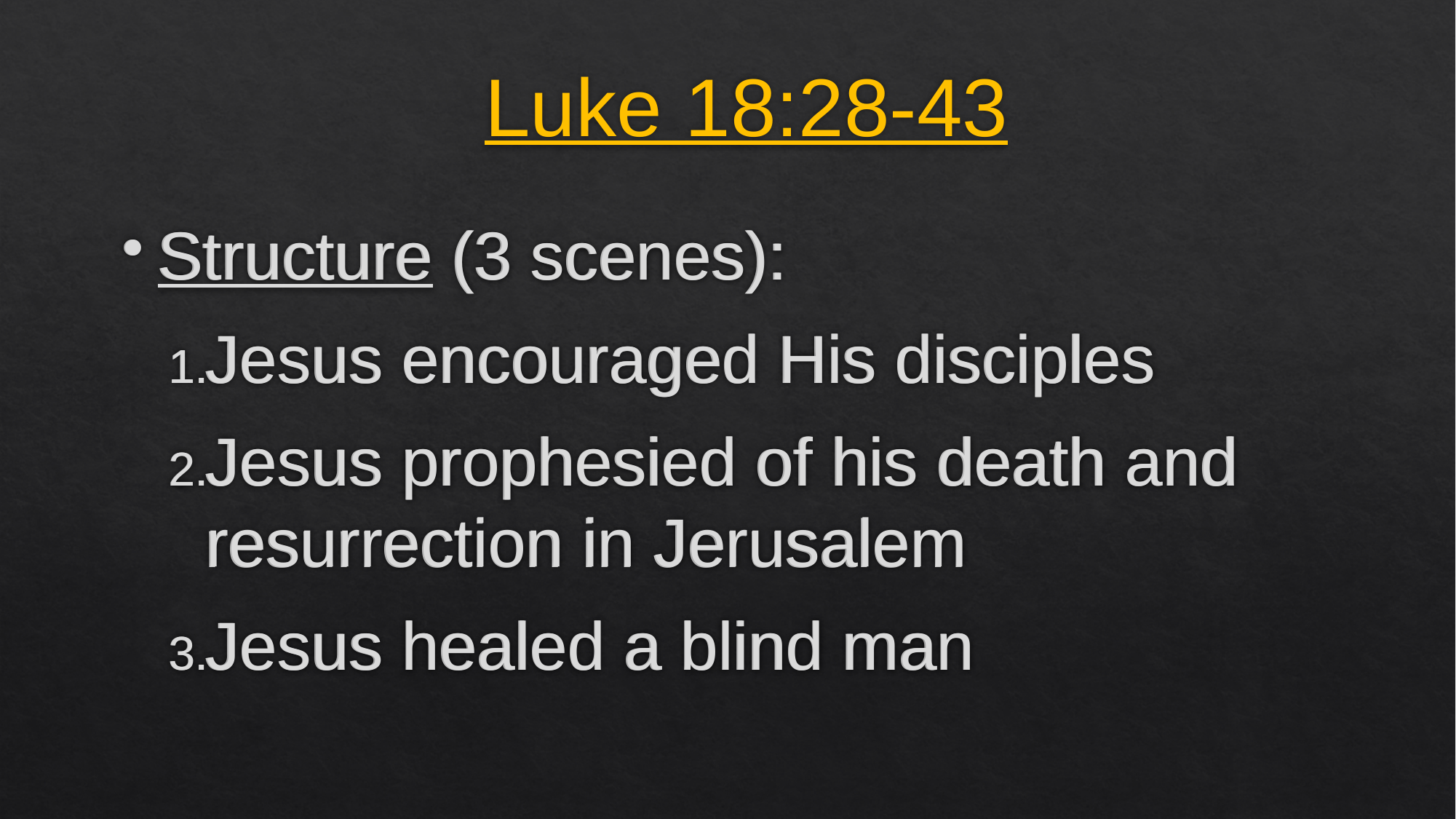

Luke 18:28-43
Structure (3 scenes):
Jesus encouraged His disciples
Jesus prophesied of his death and resurrection in Jerusalem
Jesus healed a blind man
Structure (3 scenes):
Jesus encouraged His disciples
Jesus prophesied of his death and resurrection in Jerusalem
Jesus healed a blind man